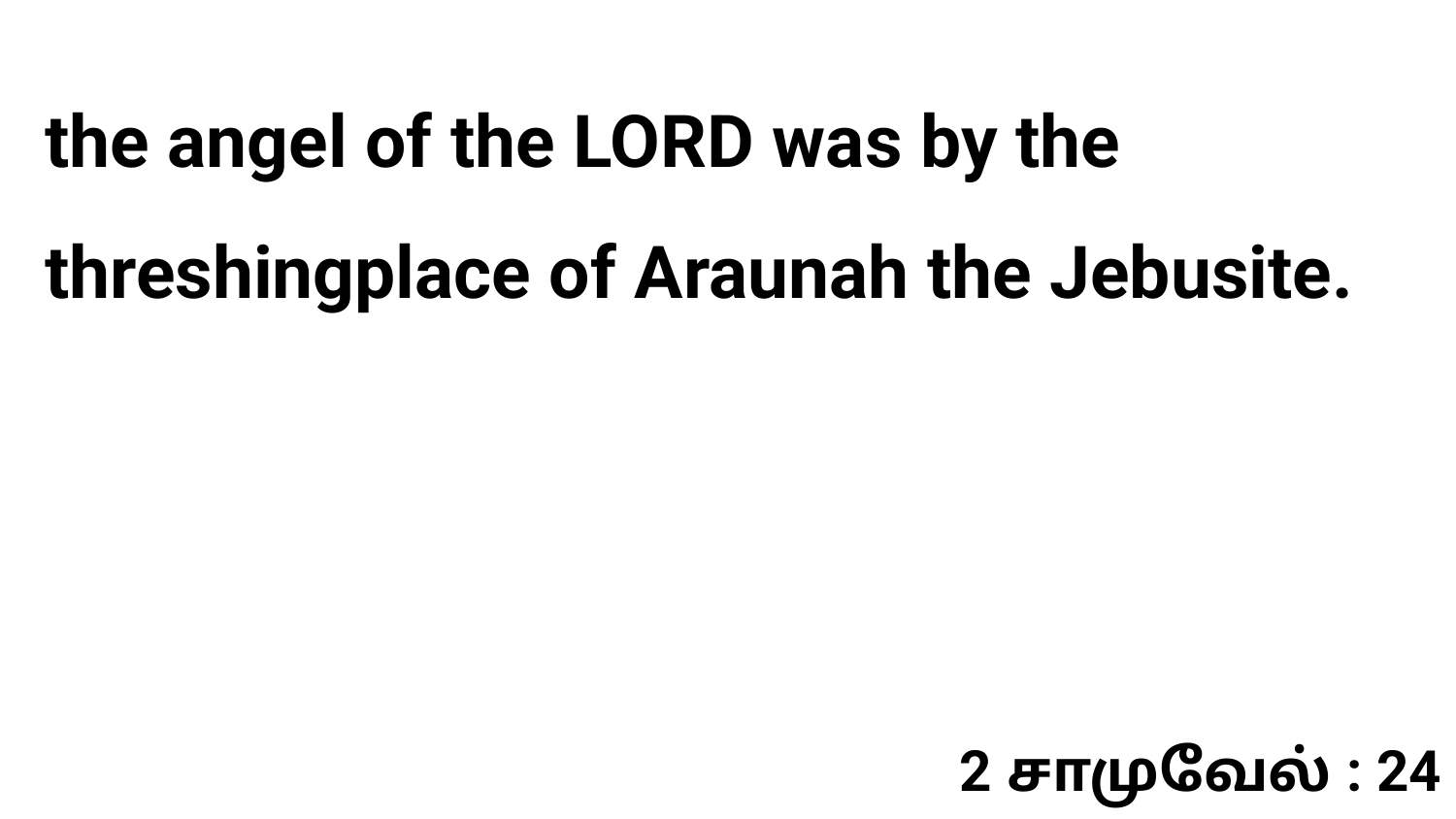

the angel of the LORD was by the threshingplace of Araunah the Jebusite.
2 சாமுவேல் : 24